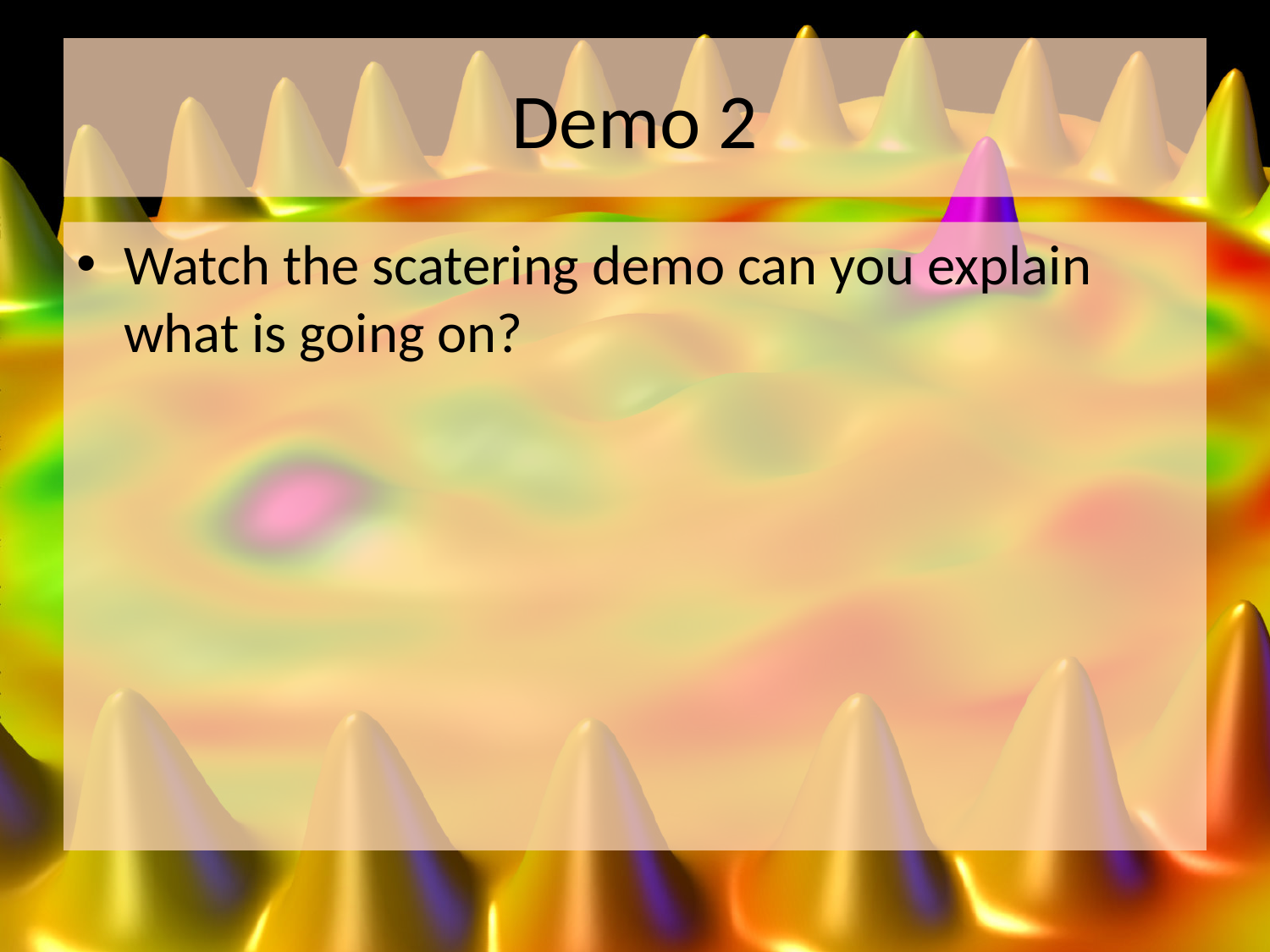

# Demo 2
Watch the scatering demo can you explain what is going on?